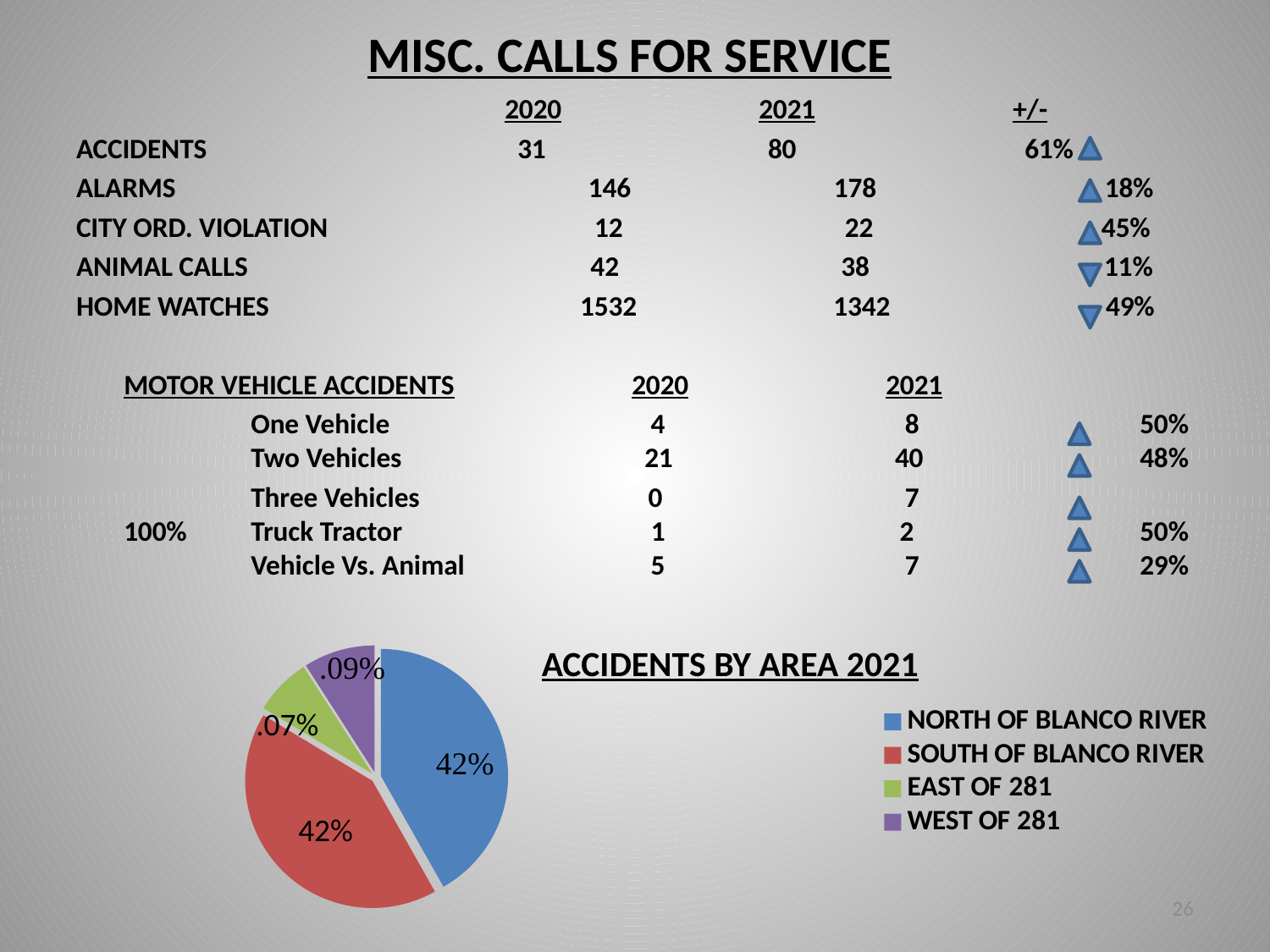

# MISC. CALLS FOR SERVICE
                     			2020              	2021		+/-
ACCIDENTS			  31                                   80                                    61%
ALARMS                                                                 146                                178                                    18%
CITY ORD. VIOLATION                                          12                                   22                                    45%
ANIMAL CALLS                                                      42                                   38                                     11%
HOME WATCHES                                                 1532                               1342                                  49%

	MOTOR VEHICLE ACCIDENTS		2020		2021
		One Vehicle	                       4                     	   8		50%  	Two Vehicles		  21                                   40		48%
		Three Vehicles                                    0             		   7		100%	Truck Tractor		   1                                     2		50%	Vehicle Vs. Animal	                       5		   7		29%

### Chart

| Category | ACCIDENTS BY AREA |
|---|---|
| NORTH OF BLANCO RIVER | 23.0 |
| SOUTH OF BLANCO RIVER | 23.0 |
| EAST OF 281 | 4.0 |
| WEST OF 281 | 5.0 |
ACCIDENTS BY AREA 2021
.07%
42%
26